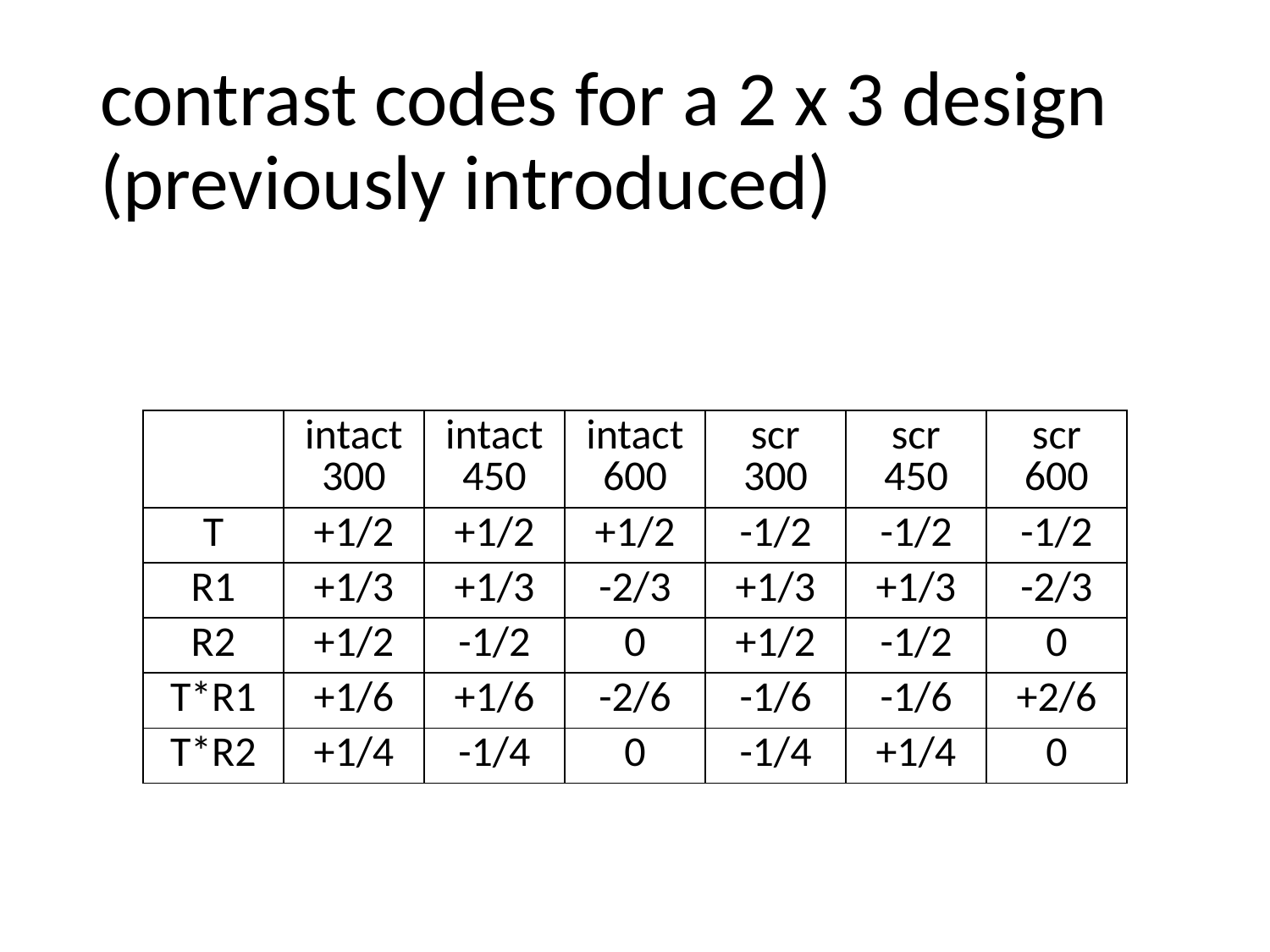

# contrast codes for a 2 x 3 design (previously introduced)
|  | intact 300 | intact 450 | intact 600 | scr 300 | scr 450 | scr 600 |
| --- | --- | --- | --- | --- | --- | --- |
| T | +1/2 | +1/2 | +1/2 | -1/2 | -1/2 | -1/2 |
| R1 | +1/3 | +1/3 | -2/3 | +1/3 | +1/3 | -2/3 |
| R2 | +1/2 | -1/2 | 0 | +1/2 | -1/2 | 0 |
| T\*R1 | +1/6 | +1/6 | -2/6 | -1/6 | -1/6 | +2/6 |
| T\*R2 | +1/4 | -1/4 | 0 | -1/4 | +1/4 | 0 |